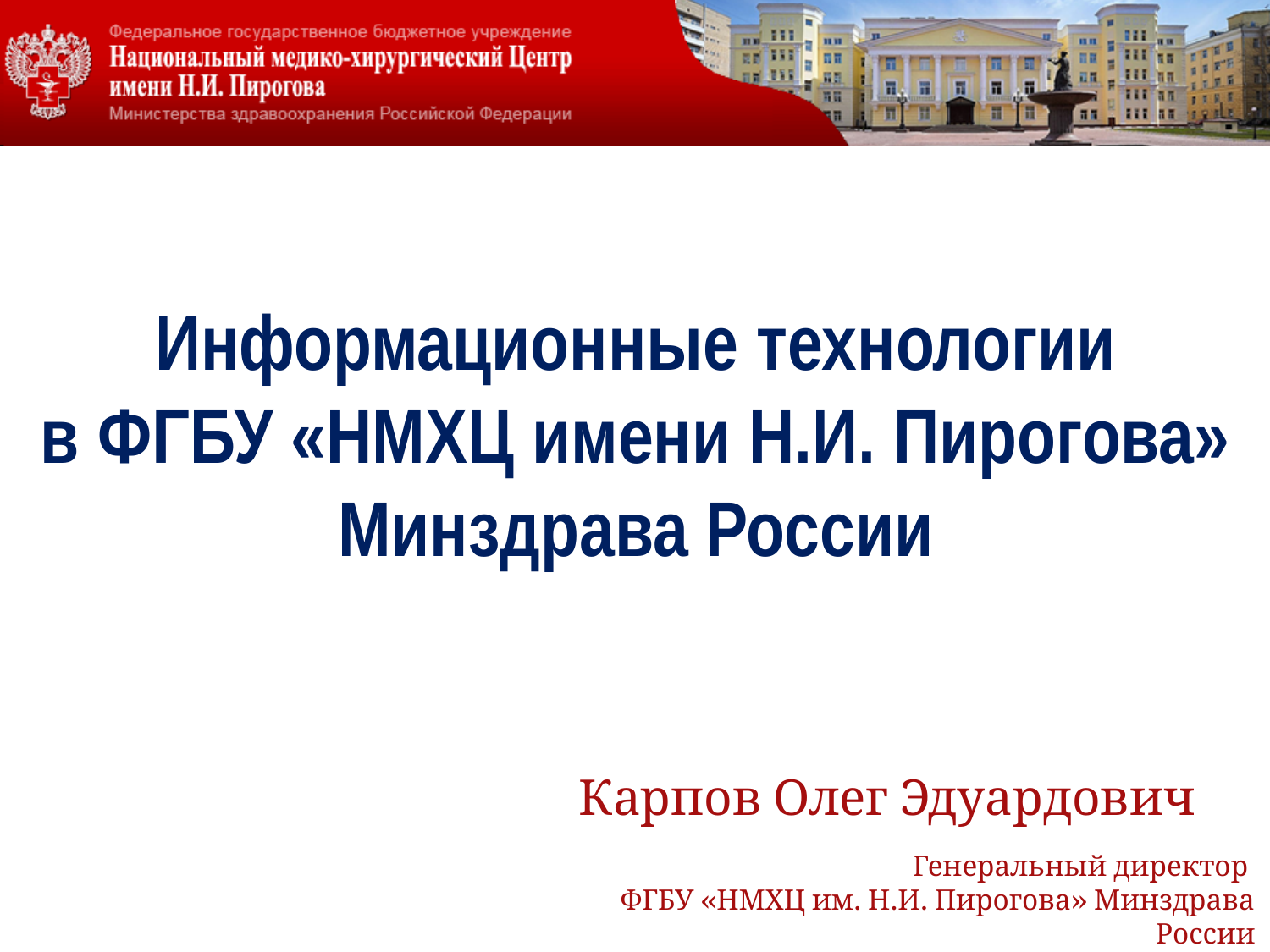

# Информационные технологии в ФГБУ «НМХЦ имени Н.И. Пирогова» Минздрава России
Карпов Олег Эдуардович

Генеральный директор
ФГБУ «НМХЦ им. Н.И. Пирогова» Минздрава России
член-корреспондент РАН, профессор, д.м.н.